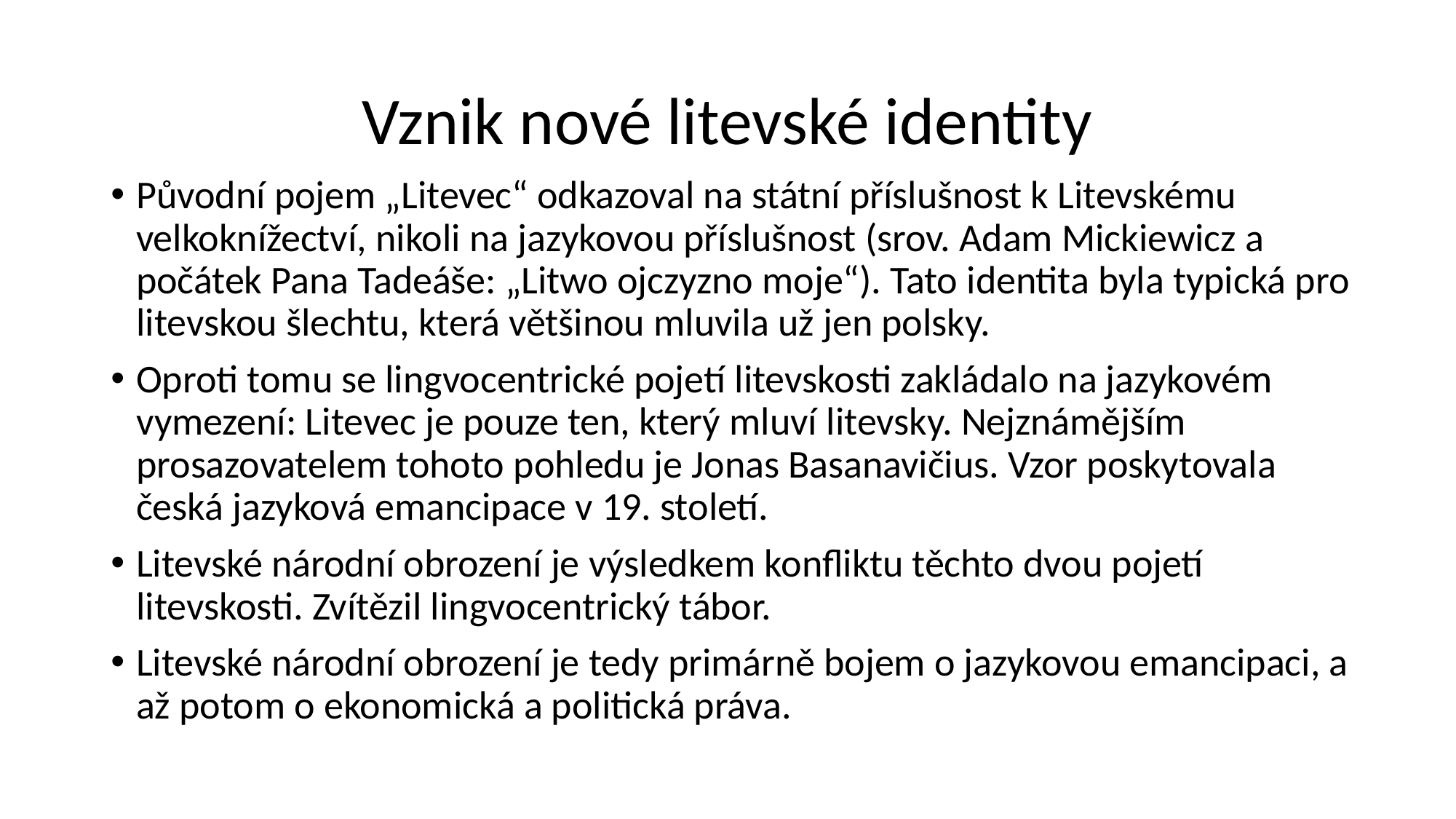

# Vznik nové litevské identity
Původní pojem „Litevec“ odkazoval na státní příslušnost k Litevskému velkoknížectví, nikoli na jazykovou příslušnost (srov. Adam Mickiewicz a počátek Pana Tadeáše: „Litwo ojczyzno moje“). Tato identita byla typická pro litevskou šlechtu, která většinou mluvila už jen polsky.
Oproti tomu se lingvocentrické pojetí litevskosti zakládalo na jazykovém vymezení: Litevec je pouze ten, který mluví litevsky. Nejznámějším prosazovatelem tohoto pohledu je Jonas Basanavičius. Vzor poskytovala česká jazyková emancipace v 19. století.
Litevské národní obrození je výsledkem konfliktu těchto dvou pojetí litevskosti. Zvítězil lingvocentrický tábor.
Litevské národní obrození je tedy primárně bojem o jazykovou emancipaci, a až potom o ekonomická a politická práva.